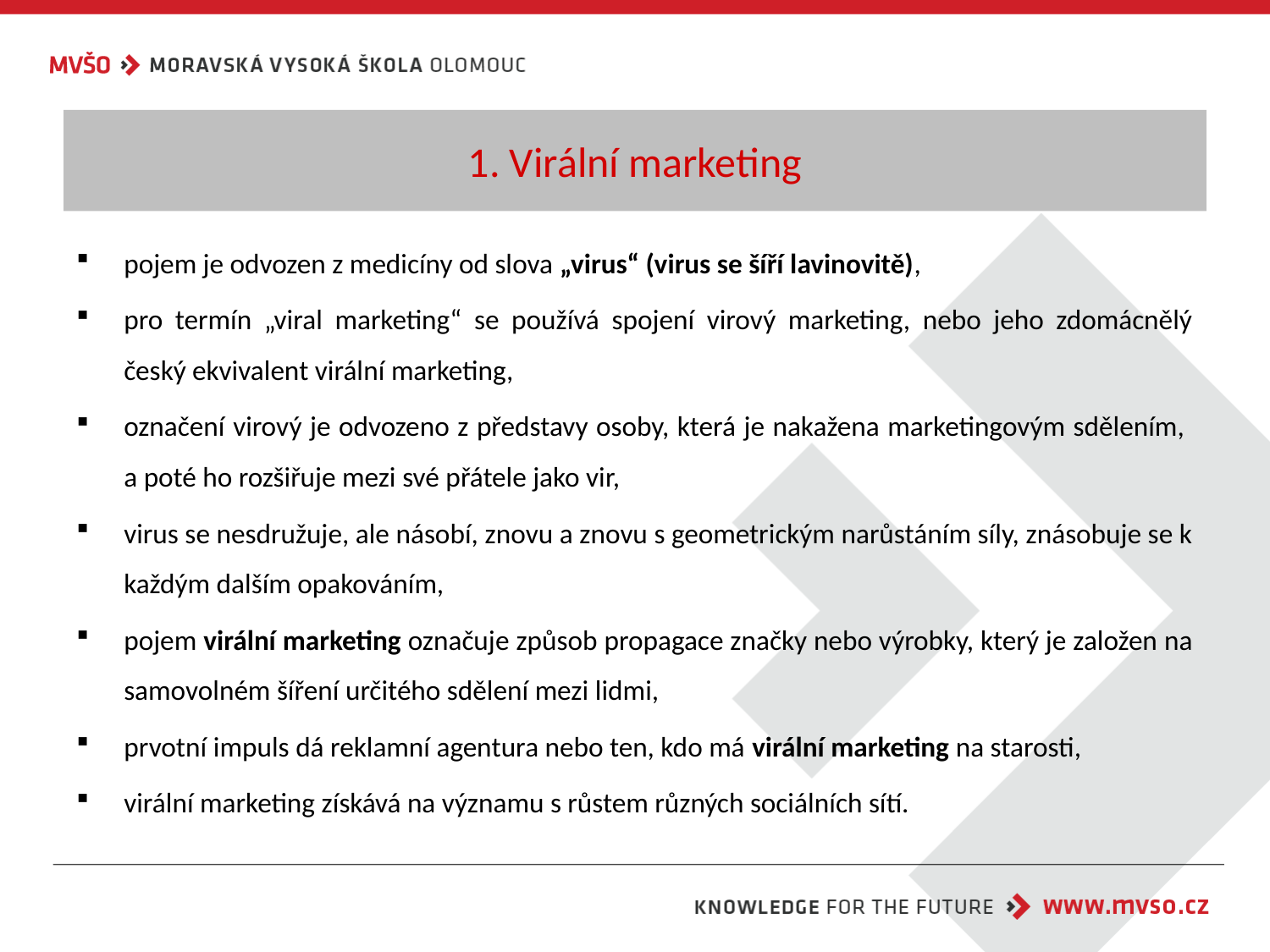

# 1. Virální marketing
pojem je odvozen z medicíny od slova „virus“ (virus se šíří lavinovitě),
pro termín „viral marketing“ se používá spojení virový marketing, nebo jeho zdomácnělý český ekvivalent virální marketing,
označení virový je odvozeno z představy osoby, která je nakažena marketingovým sdělením,
a poté ho rozšiřuje mezi své přátele jako vir,
virus se nesdružuje, ale násobí, znovu a znovu s geometrickým narůstáním síly, znásobuje se k každým dalším opakováním,
pojem virální marketing označuje způsob propagace značky nebo výrobky, který je založen na samovolném šíření určitého sdělení mezi lidmi,
prvotní impuls dá reklamní agentura nebo ten, kdo má virální marketing na starosti,
virální marketing získává na významu s růstem různých sociálních sítí.